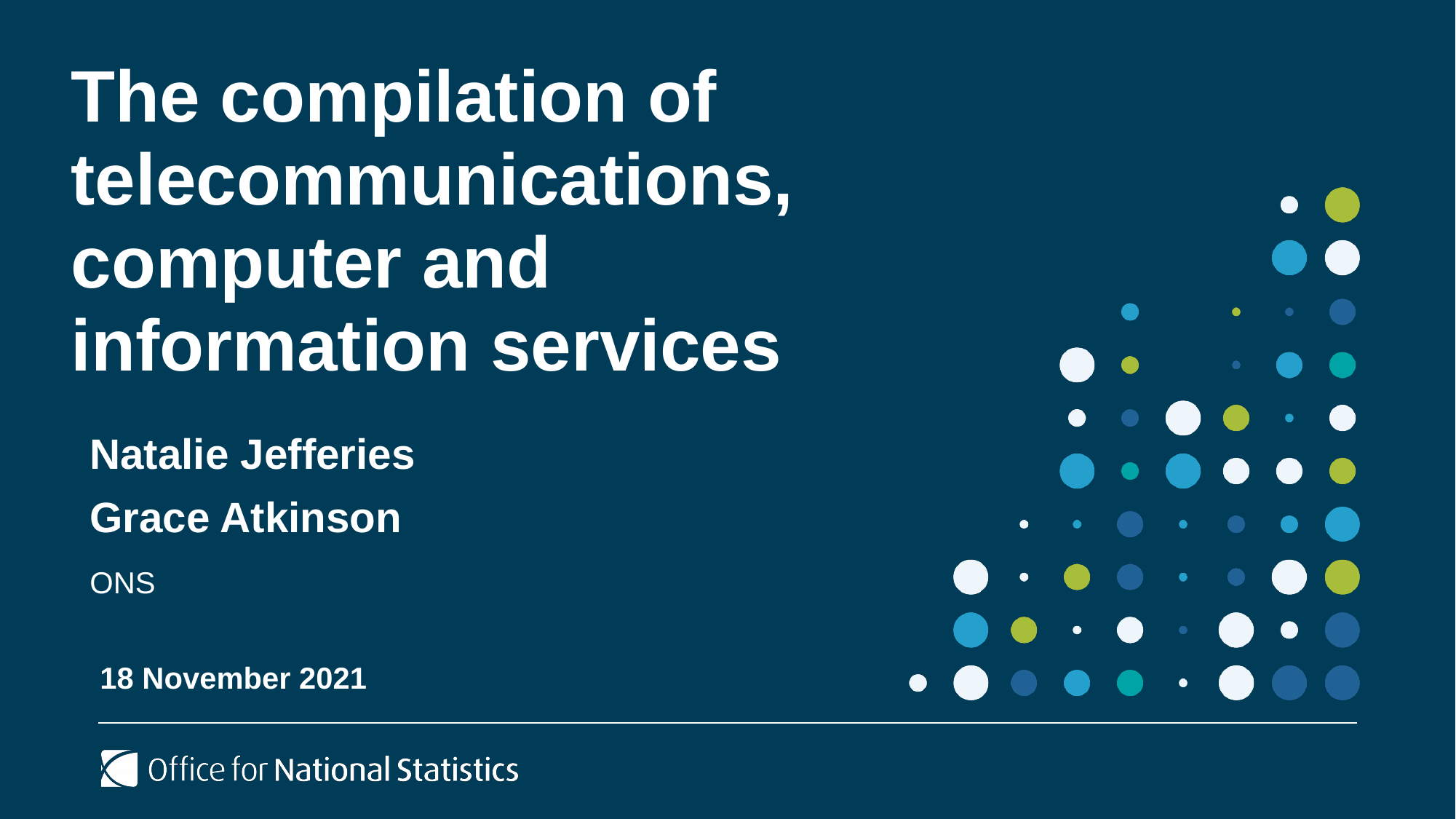

# The compilation of telecommunications, computer and information services
Natalie Jefferies
Grace Atkinson
ONS
18 November 2021